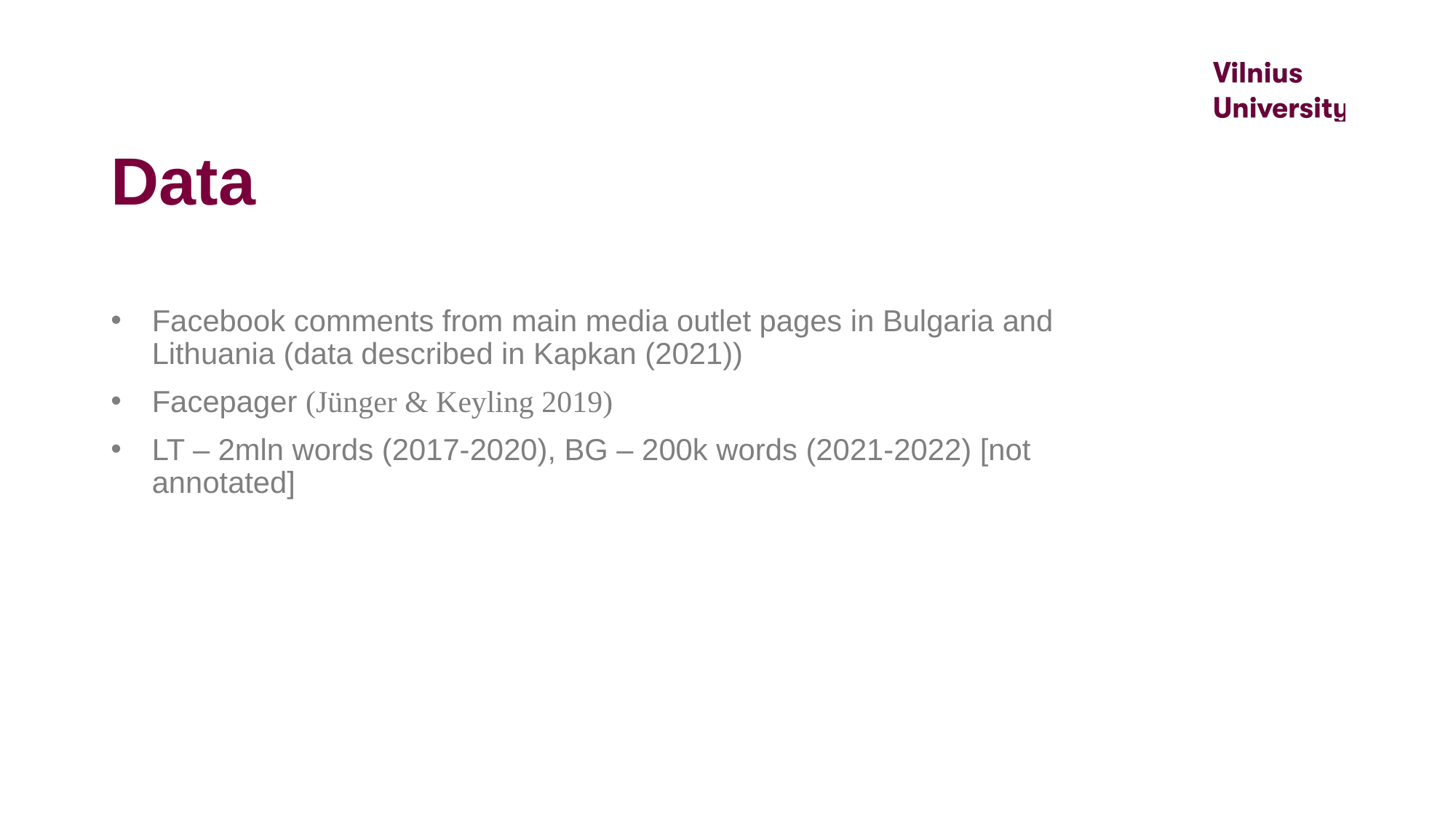

# Data
Facebook comments from main media outlet pages in Bulgaria and Lithuania (data described in Kapkan (2021))
Facepager (Jünger & Keyling 2019)
LT – 2mln words (2017-2020), BG – 200k words (2021-2022) [not annotated]